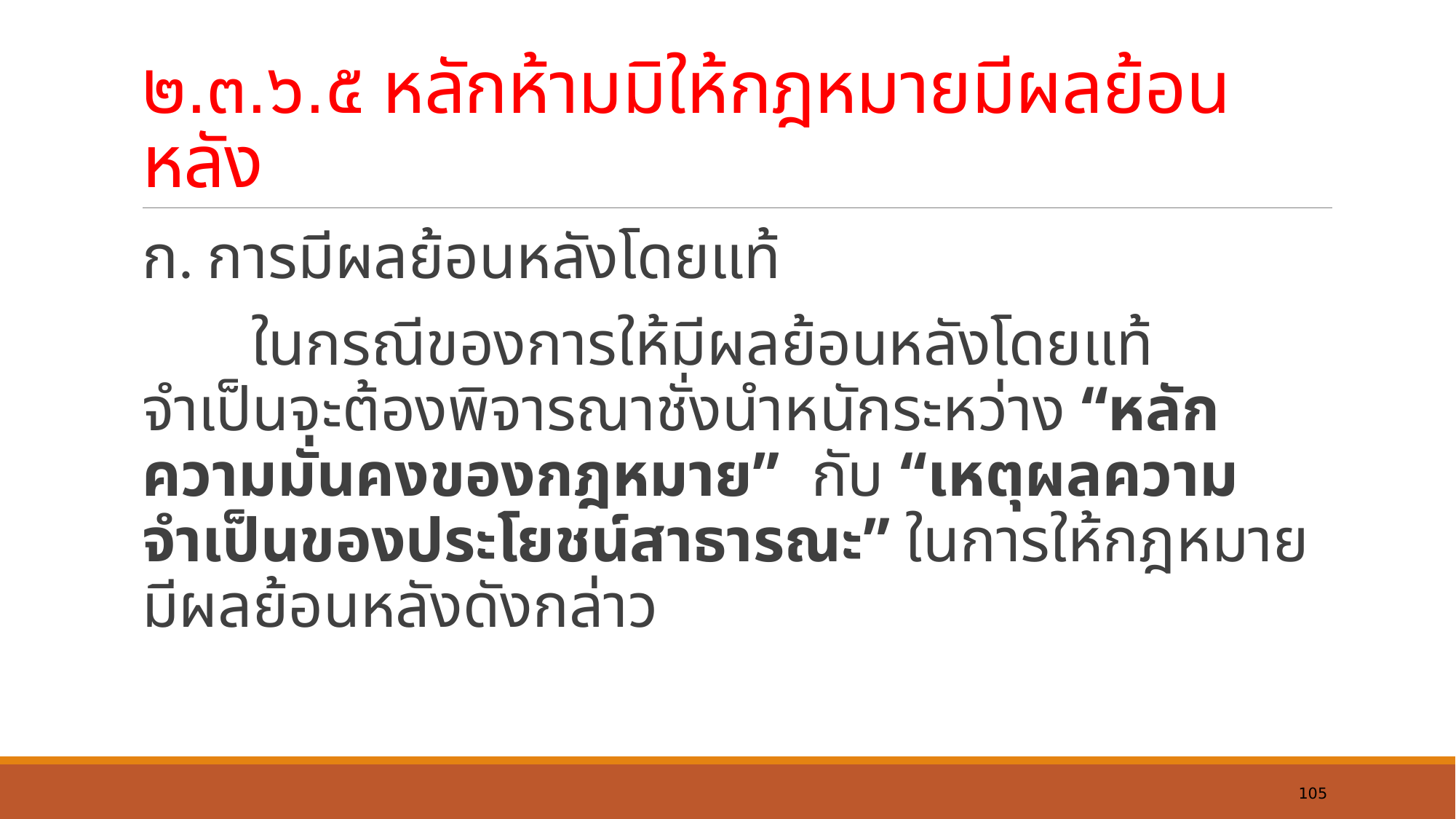

# ๒.๓.๖.๕ หลักห้ามมิให้กฎหมายมีผลย้อนหลัง
 	ก. การมีผลย้อนหลังโดยแท้
	 	ในกรณีของการให้มีผลย้อนหลังโดยแท้  จำเป็นจะต้องพิจารณาชั่งนำหนักระหว่าง “หลักความมั่นคงของกฎหมาย”  กับ “เหตุผลความจำเป็นของประโยชน์สาธารณะ” ในการให้กฎหมายมีผลย้อนหลังดังกล่าว
105